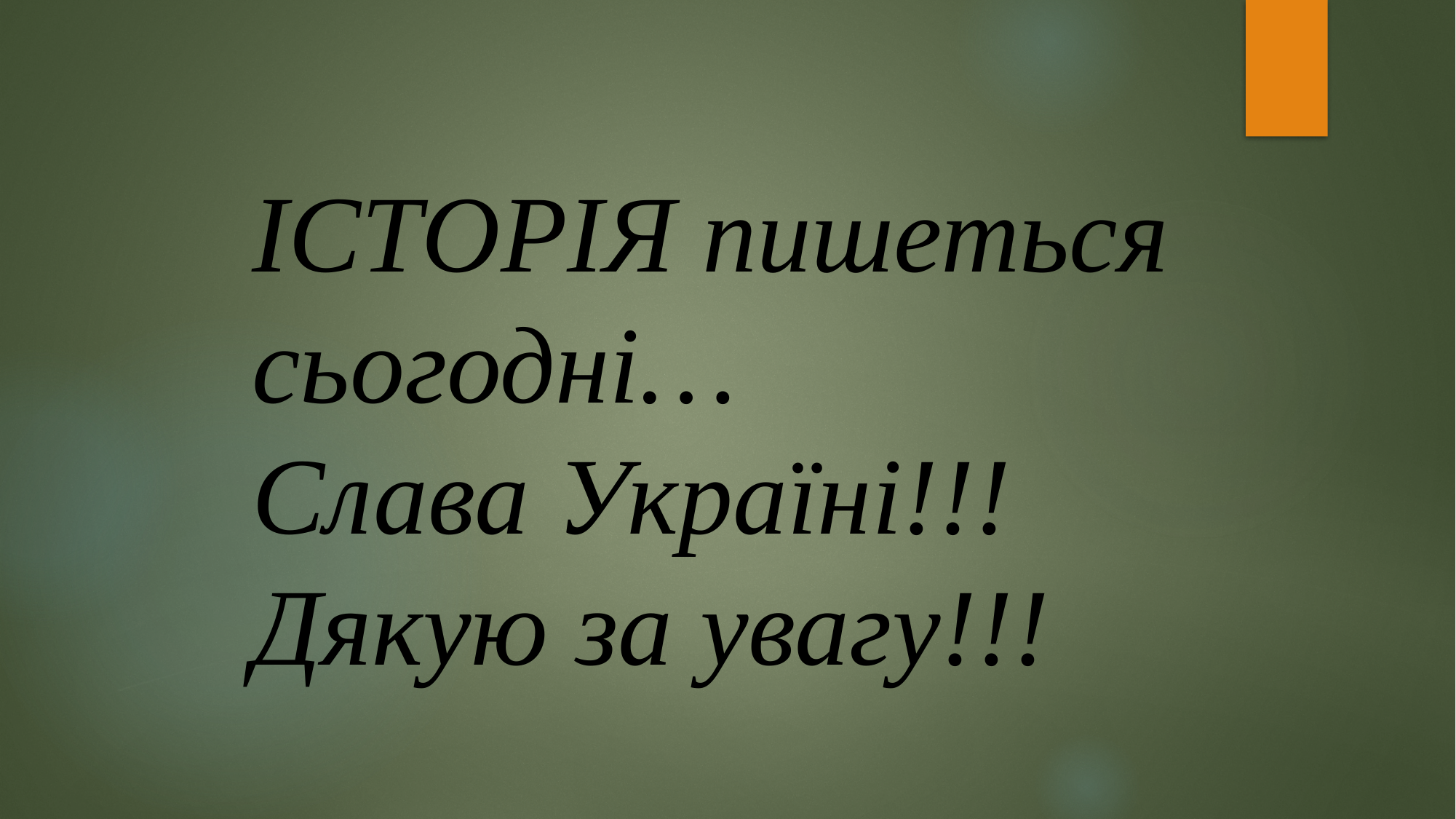

ІСТОРІЯ пишеться сьогодні…
Слава Україні!!!
Дякую за увагу!!!